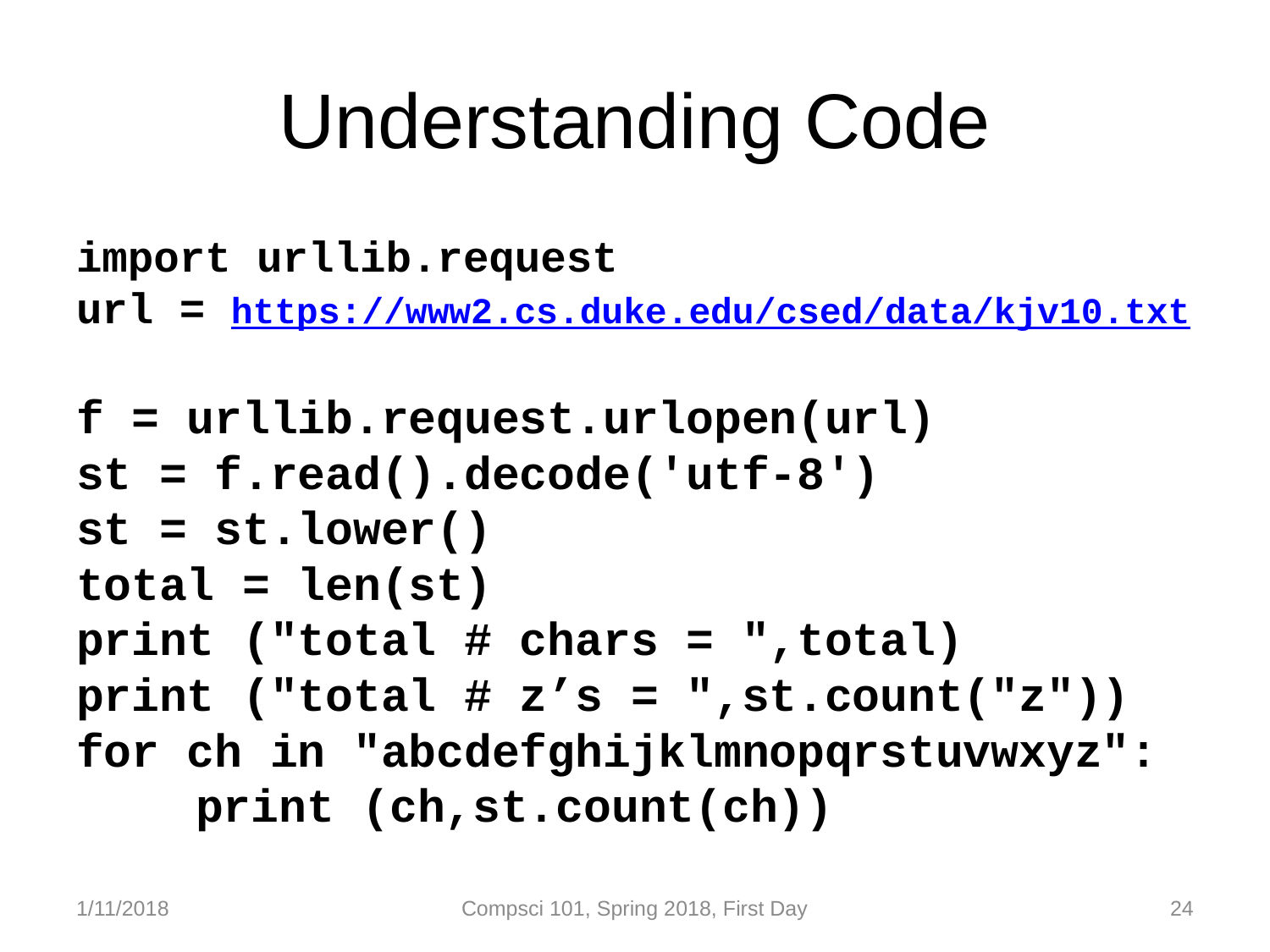

# Understanding Code
import urllib.request
url = https://www2.cs.duke.edu/csed/data/kjv10.txt

f = urllib.request.urlopen(url)
st = f.read().decode('utf-8')
st = st.lower()
total = len(st)
print ("total # chars = ",total)
print ("total # z’s = ",st.count("z"))
for ch in "abcdefghijklmnopqrstuvwxyz":    	print (ch,st.count(ch))
1/11/2018
Compsci 101, Spring 2018, First Day
24